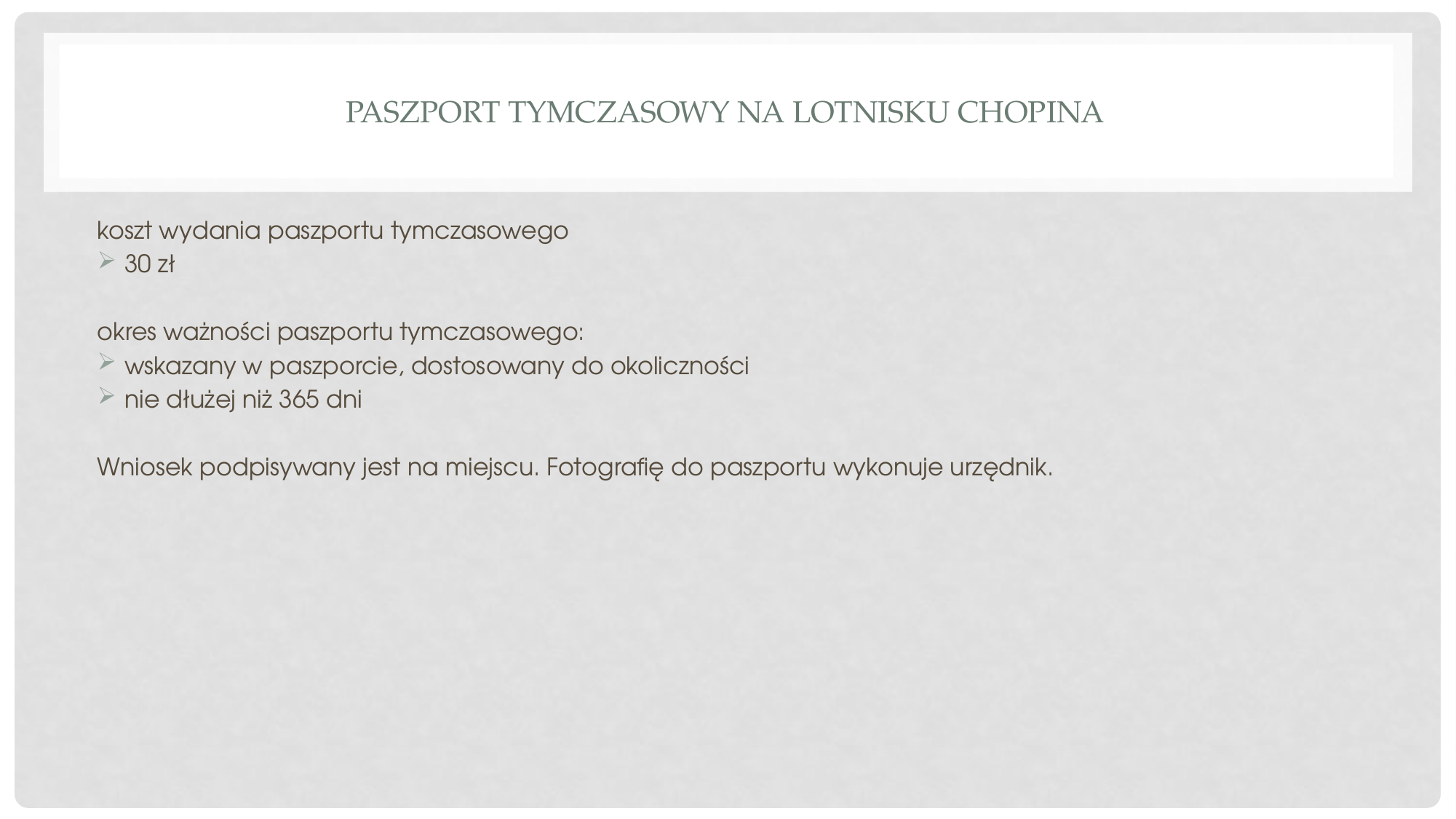

# Paszport tymczasowy na lotnisku chopina
koszt wydania paszportu tymczasowego
30 zł

okres ważności paszportu tymczasowego:
wskazany w paszporcie, dostosowany do okoliczności
nie dłużej niż 365 dni

Wniosek podpisywany jest na miejscu. Fotografię do paszportu wykonuje urzędnik.